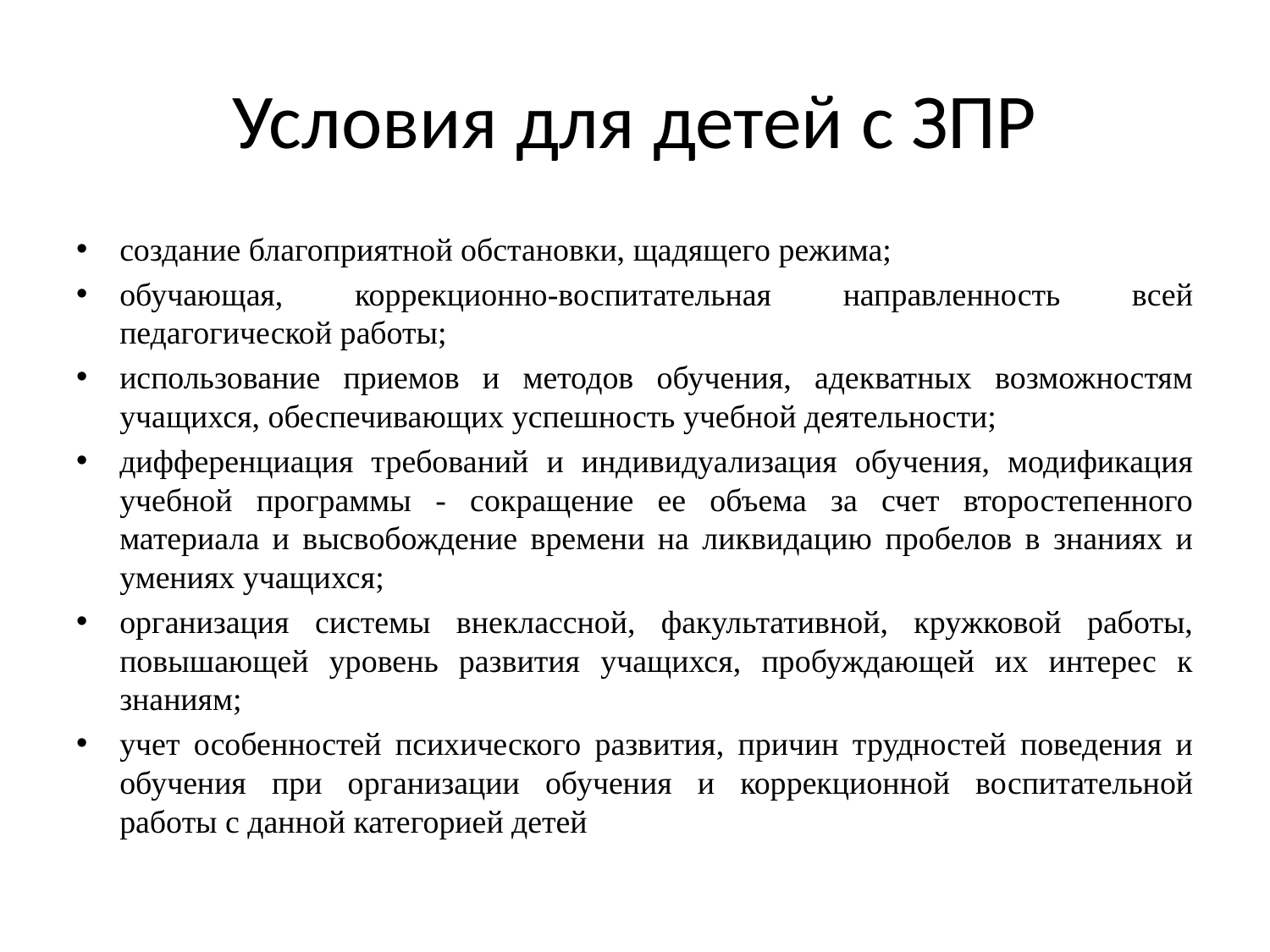

# Условия для детей с ЗПР
создание благоприятной обстановки, щадящего режима;
обучающая, коррекционно-воспитательная направленность всей педагогической работы;
использование приемов и методов обучения, адекватных возможностям учащихся, обеспечивающих успешность учебной деятельности;
дифференциация требований и индивидуализация обучения, модификация учебной программы - сокращение ее объема за счет второстепенного материала и высвобождение времени на ликвидацию пробелов в знаниях и умениях учащихся;
организация системы внеклассной, факультативной, кружковой работы, повышающей уровень развития учащихся, пробуждающей их интерес к знаниям;
учет особенностей психического развития, причин трудностей поведения и обучения при организации обучения и коррекционной воспитательной работы с данной категорией детей